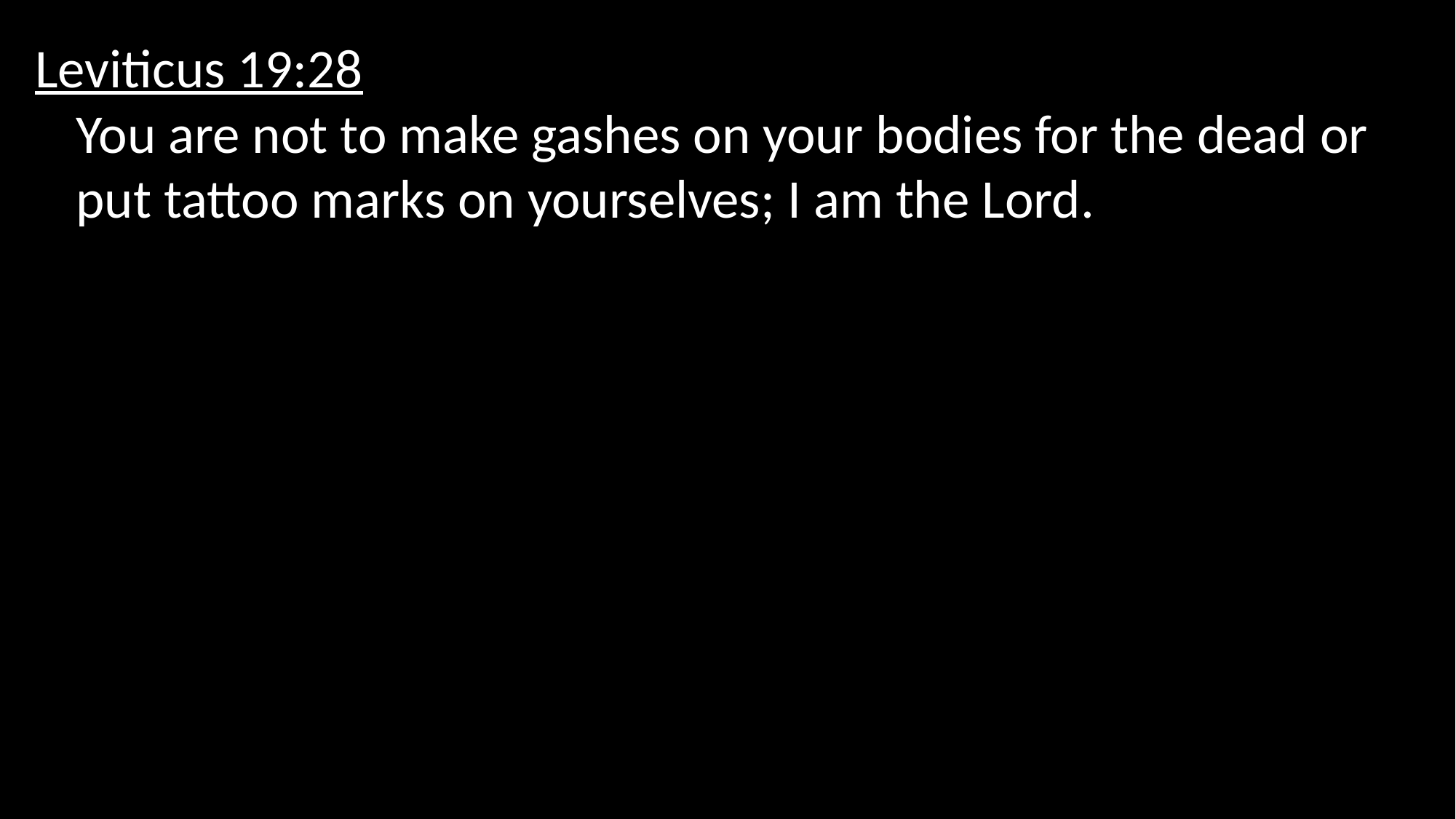

Leviticus 19:28
You are not to make gashes on your bodies for the dead or put tattoo marks on yourselves; I am the Lord.